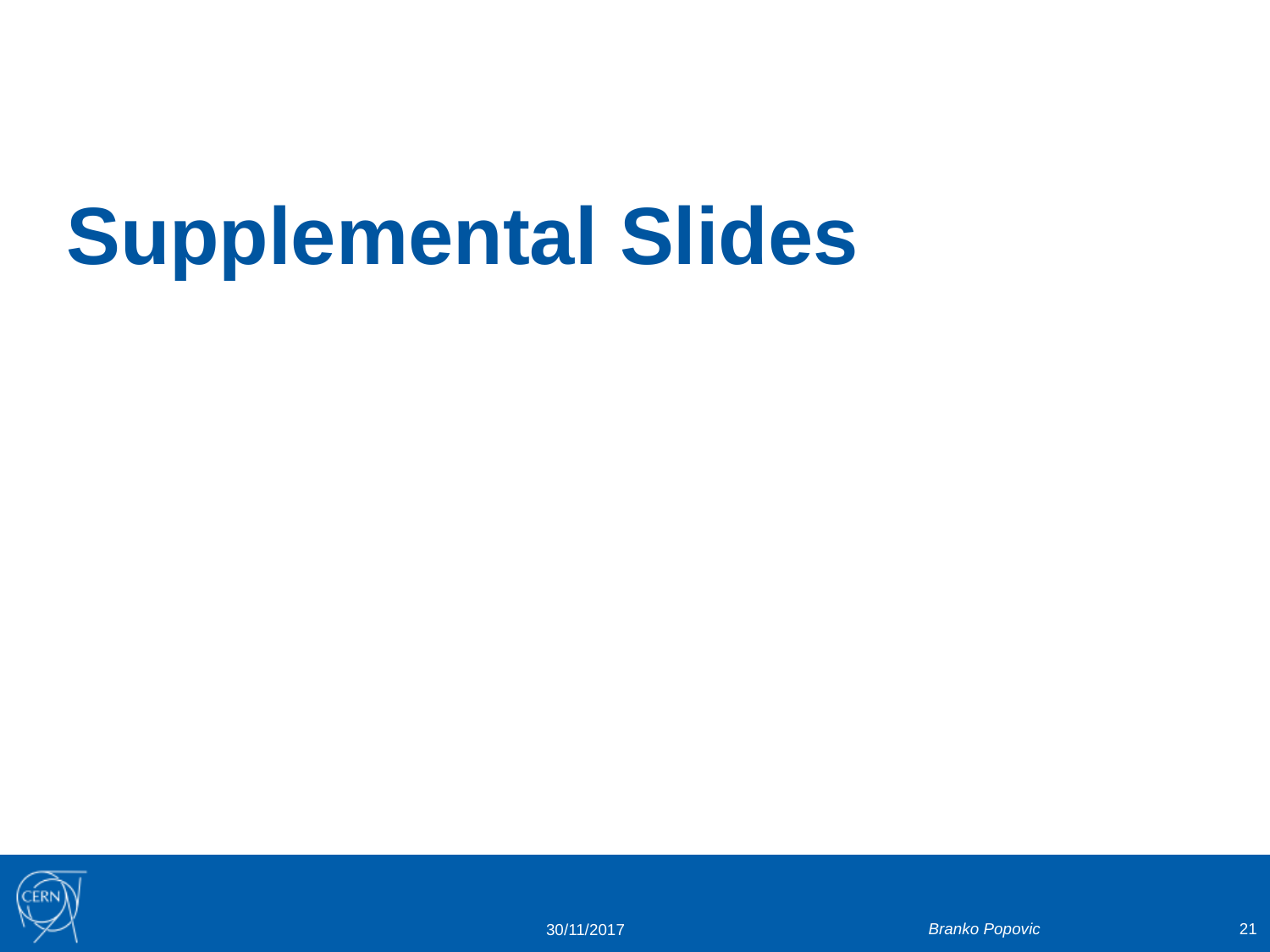

# Supplemental Slides
Branko Popovic
21
30/11/2017